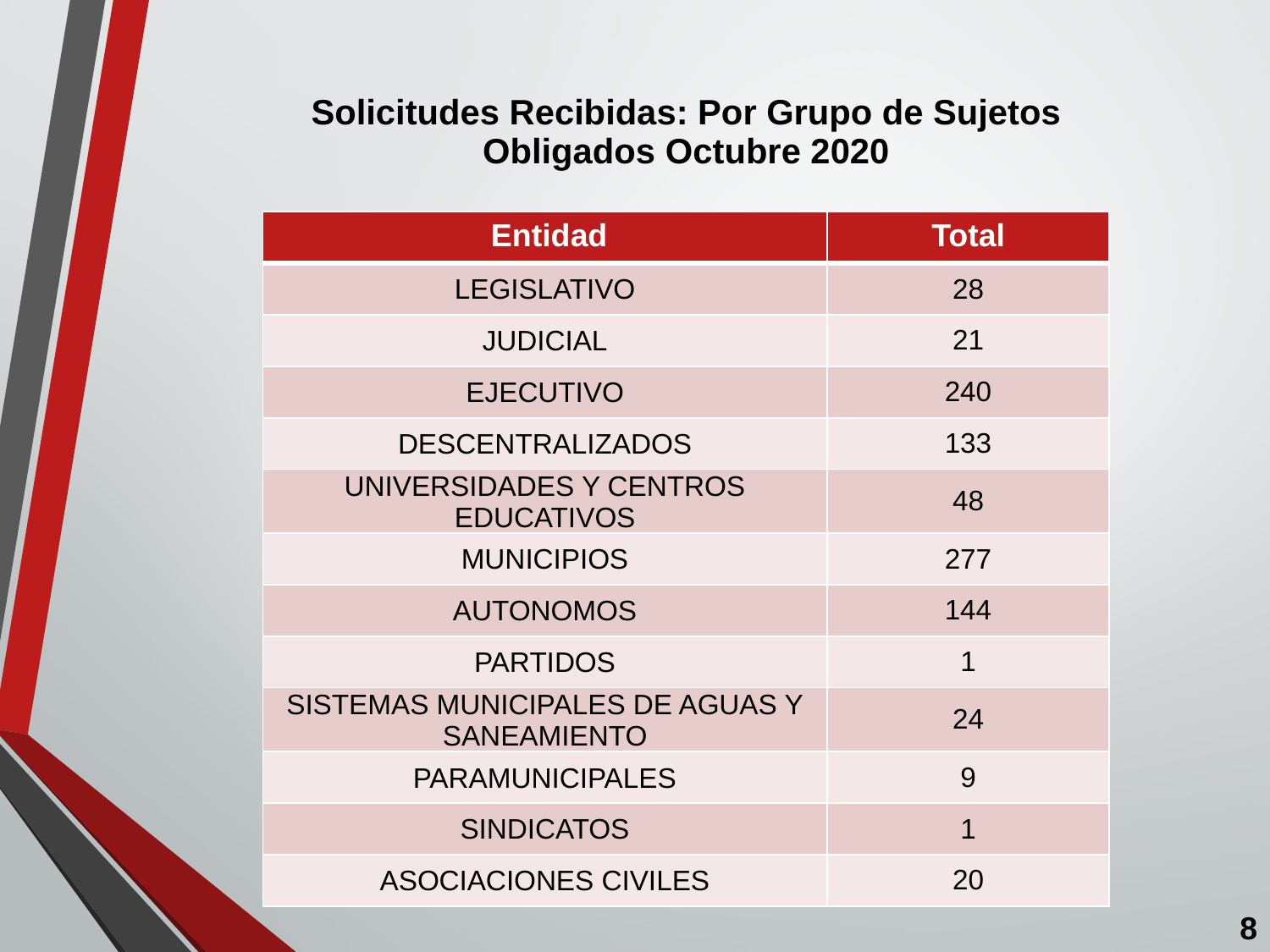

# Solicitudes Recibidas: Por Grupo de Sujetos Obligados Octubre 2020
| Entidad | Total |
| --- | --- |
| LEGISLATIVO | 28 |
| JUDICIAL | 21 |
| EJECUTIVO | 240 |
| DESCENTRALIZADOS | 133 |
| UNIVERSIDADES Y CENTROS EDUCATIVOS | 48 |
| MUNICIPIOS | 277 |
| AUTONOMOS | 144 |
| PARTIDOS | 1 |
| SISTEMAS MUNICIPALES DE AGUAS Y SANEAMIENTO | 24 |
| PARAMUNICIPALES | 9 |
| SINDICATOS | 1 |
| ASOCIACIONES CIVILES | 20 |
8